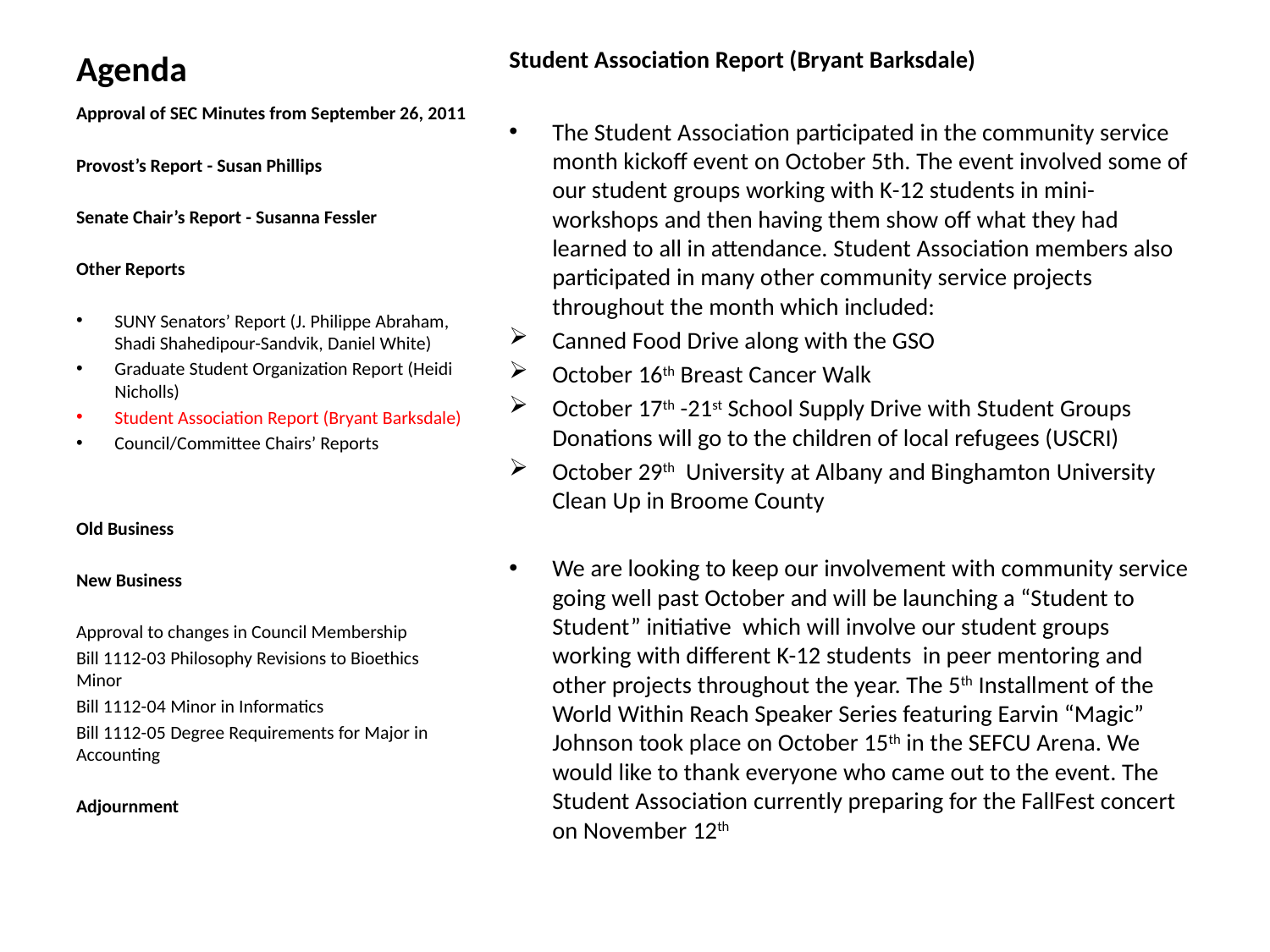

# Agenda
Student Association Report (Bryant Barksdale)

The Student Association participated in the community service month kickoff event on October 5th. The event involved some of our student groups working with K-12 students in mini-workshops and then having them show off what they had learned to all in attendance. Student Association members also participated in many other community service projects throughout the month which included:
Canned Food Drive along with the GSO
October 16th Breast Cancer Walk
October 17th -21st School Supply Drive with Student Groups Donations will go to the children of local refugees (USCRI)
October 29th  University at Albany and Binghamton University Clean Up in Broome County

We are looking to keep our involvement with community service going well past October and will be launching a “Student to Student” initiative  which will involve our student groups working with different K-12 students  in peer mentoring and other projects throughout the year. The 5th Installment of the World Within Reach Speaker Series featuring Earvin “Magic” Johnson took place on October 15th in the SEFCU Arena. We would like to thank everyone who came out to the event. The Student Association currently preparing for the FallFest concert on November 12th

Approval of SEC Minutes from September 26, 2011

Provost’s Report - Susan Phillips

Senate Chair’s Report - Susanna Fessler

Other Reports

SUNY Senators’ Report (J. Philippe Abraham, Shadi Shahedipour-Sandvik, Daniel White)
Graduate Student Organization Report (Heidi Nicholls)
Student Association Report (Bryant Barksdale)
Council/Committee Chairs’ Reports

Old Business

New Business

Approval to changes in Council Membership
Bill 1112-03 Philosophy Revisions to Bioethics Minor
Bill 1112-04 Minor in Informatics
Bill 1112-05 Degree Requirements for Major in Accounting

Adjournment